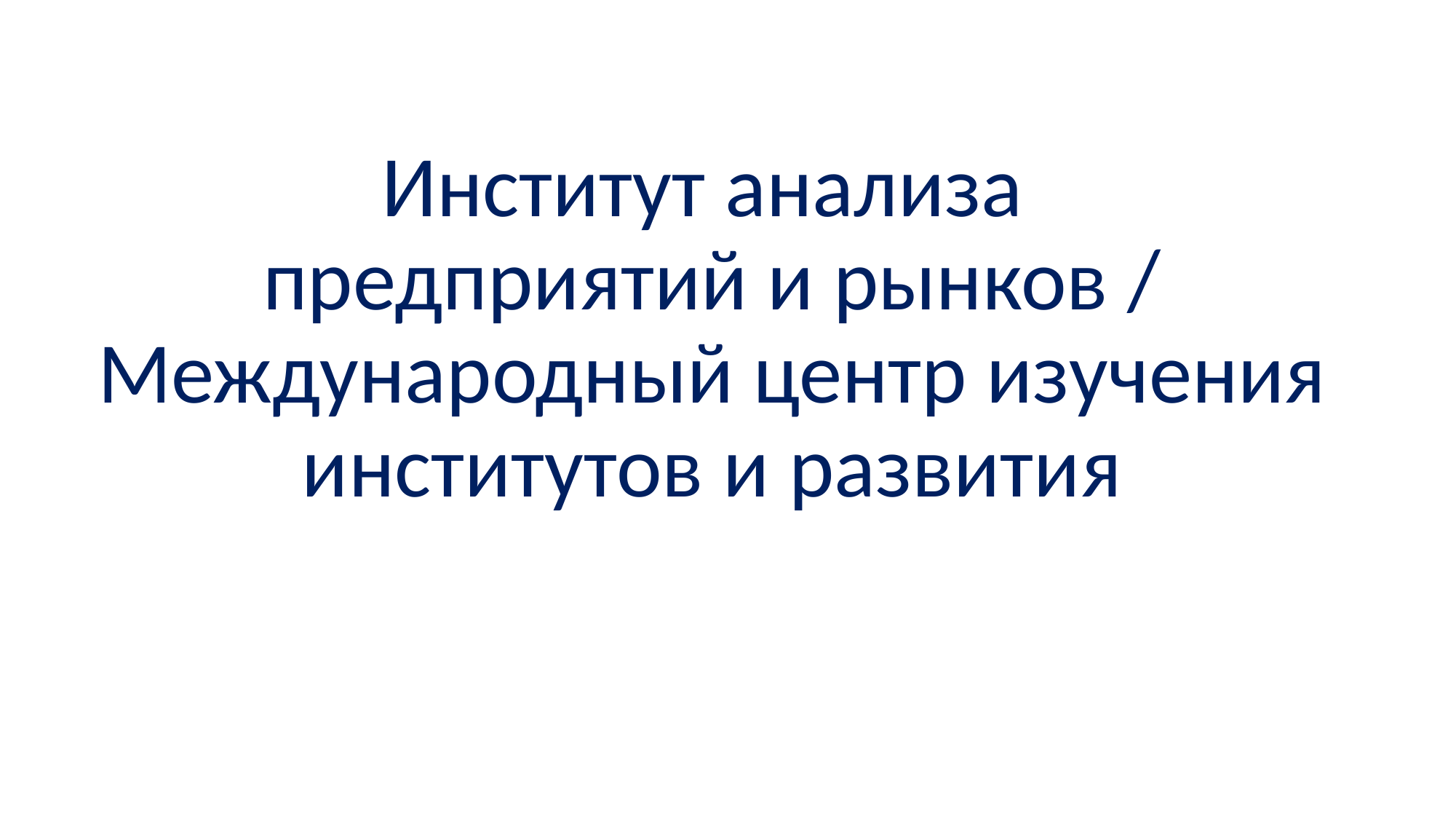

# Институт анализа предприятий и рынков / Международный центр изучения институтов и развития